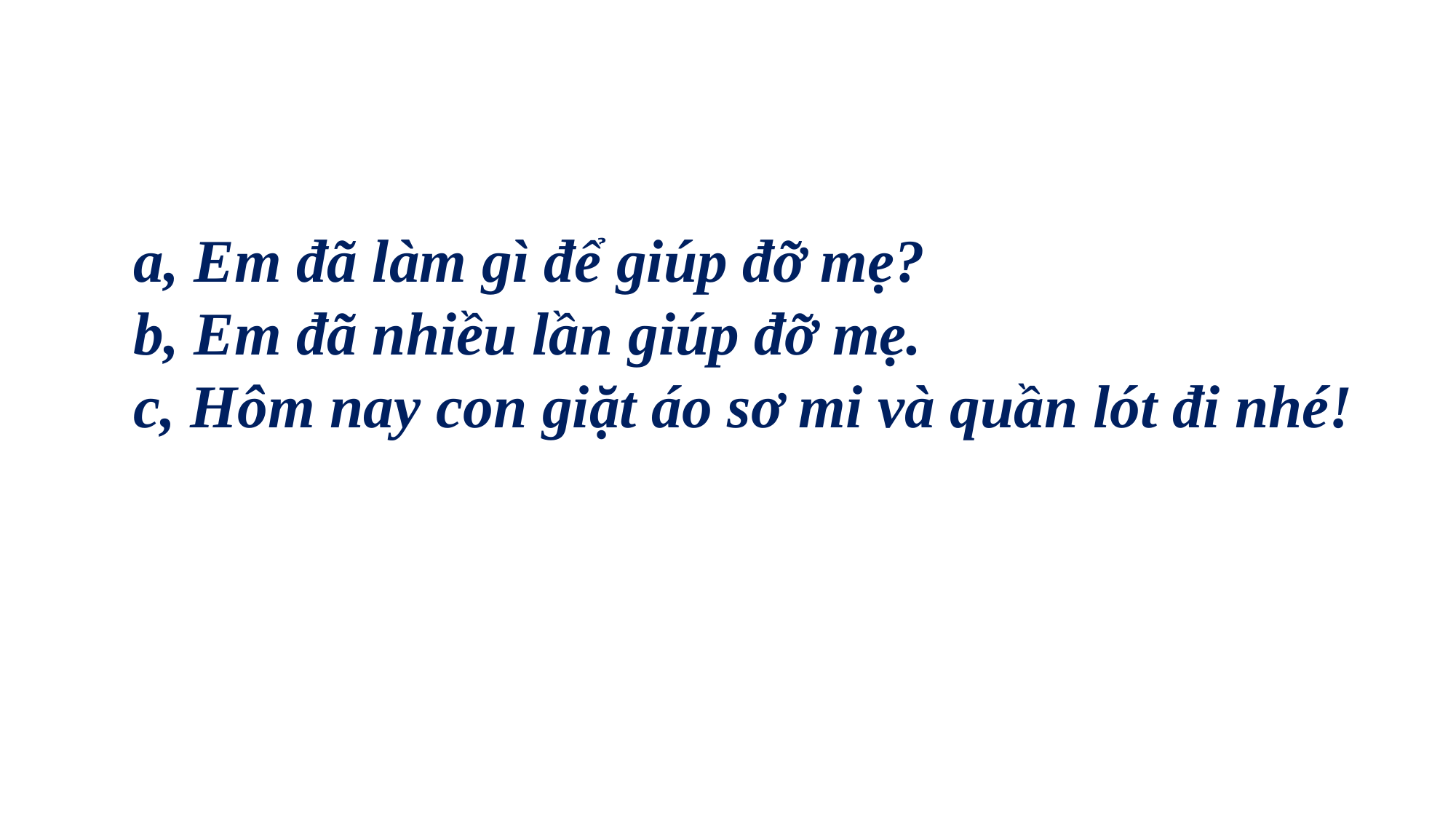

a, Em đã làm gì để giúp đỡ mẹ?
b, Em đã nhiều lần giúp đỡ mẹ.
c, Hôm nay con giặt áo sơ mi và quần lót đi nhé!